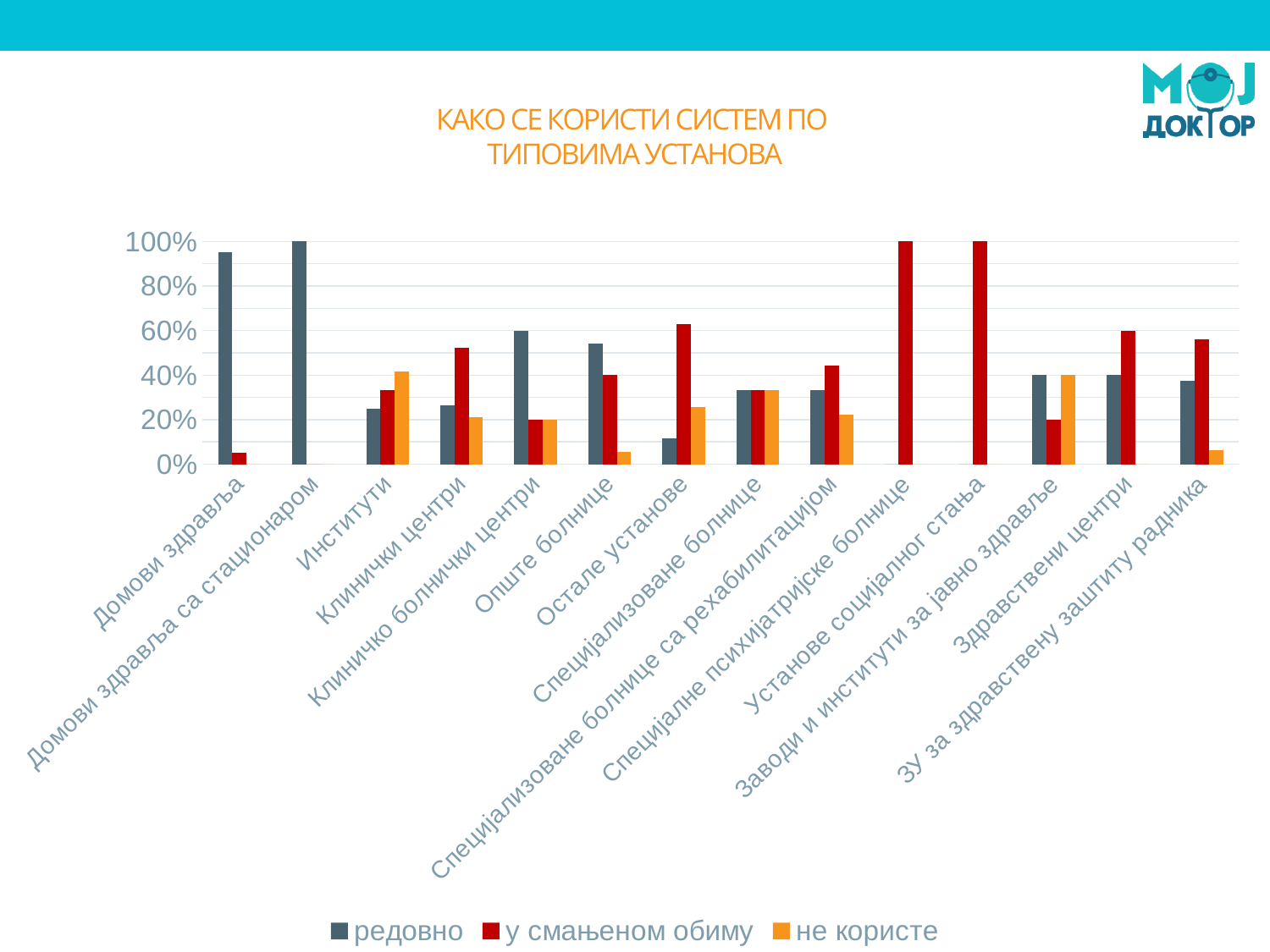

# Како се користи систем по типовима установа

### Chart

| Category | редовно | у смањеном обиму | не користе |
|---|---|---|---|
| Домови здравља | 0.950354609929078 | 0.049645390070921995 | 0.0 |
| Домови здравља са стационаром | 1.0 | 0.0 | 0.0 |
| Институти | 0.25 | 0.3333333333333332 | 0.41666666666666735 |
| Клинички центри | 0.266129032258064 | 0.524193548387097 | 0.209677419354839 |
| Клиничко болнички центри | 0.6000000000000004 | 0.2 | 0.2 |
| Опште болнице | 0.5428571428571426 | 0.4 | 0.057142857142857106 |
| Остале установе | 0.11428571428571407 | 0.6285714285714294 | 0.25714285714285723 |
| Специјализоване болнице | 0.3333333333333332 | 0.3333333333333332 | 0.3333333333333332 |
| Специјализоване болнице са рехабилитацијом | 0.3333333333333332 | 0.4444444444444442 | 0.22222222222222204 |
| Специјалне психијатријске болнице | 0.0 | 1.0 | 0.0 |
| Установе социјалног стања | 0.0 | 1.0 | 0.0 |
| Заводи и институти за јавно здравље | 0.4 | 0.2 | 0.4 |
| Здравствени центри | 0.4 | 0.6000000000000004 | 0.0 |
| ЗУ за здравствену заштиту радника | 0.3750000000000002 | 0.5625 | 0.0625 |